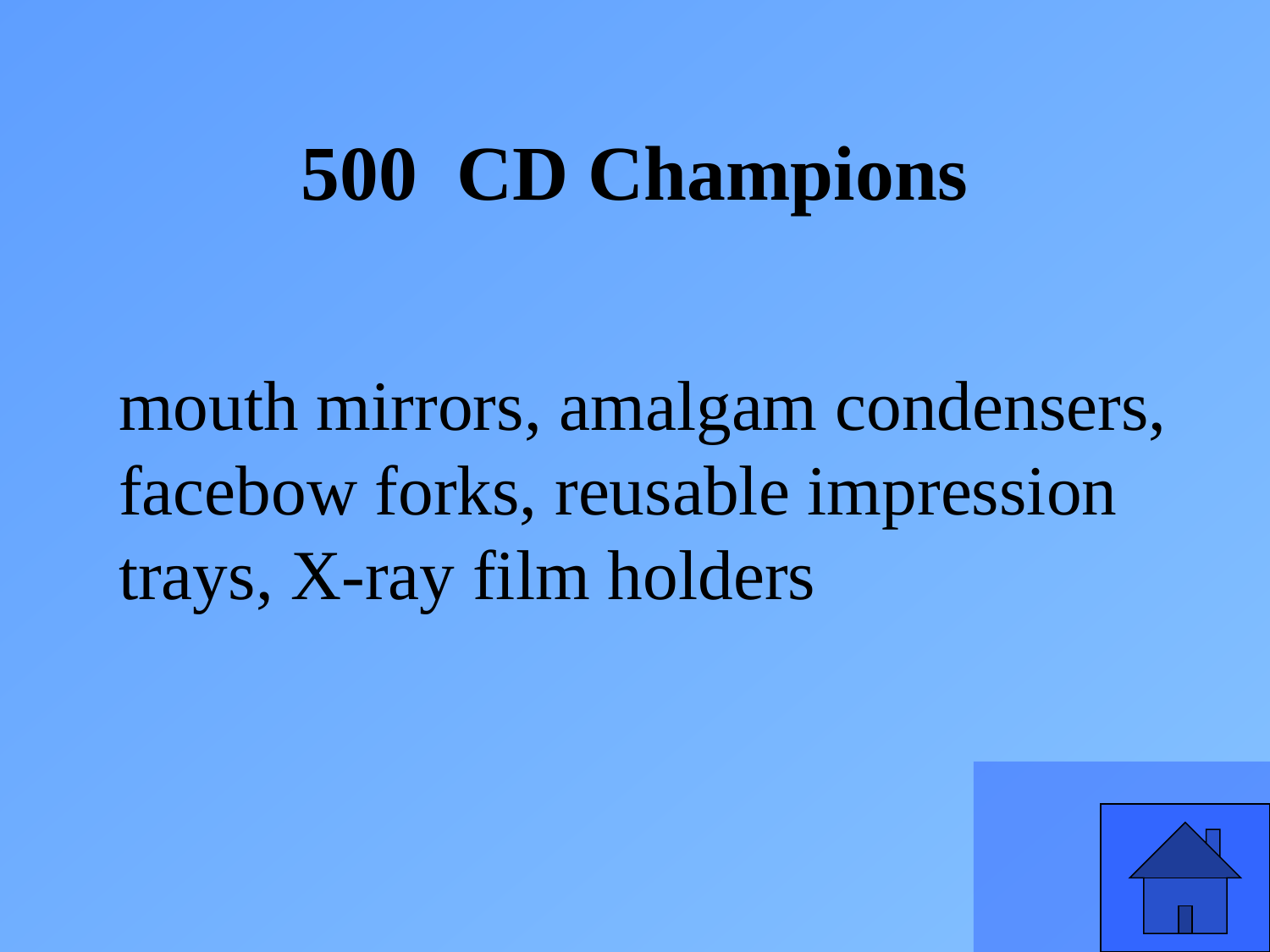

500  CD Champions
mouth mirrors, amalgam condensers, facebow forks, reusable impression trays, X-ray film holders

51